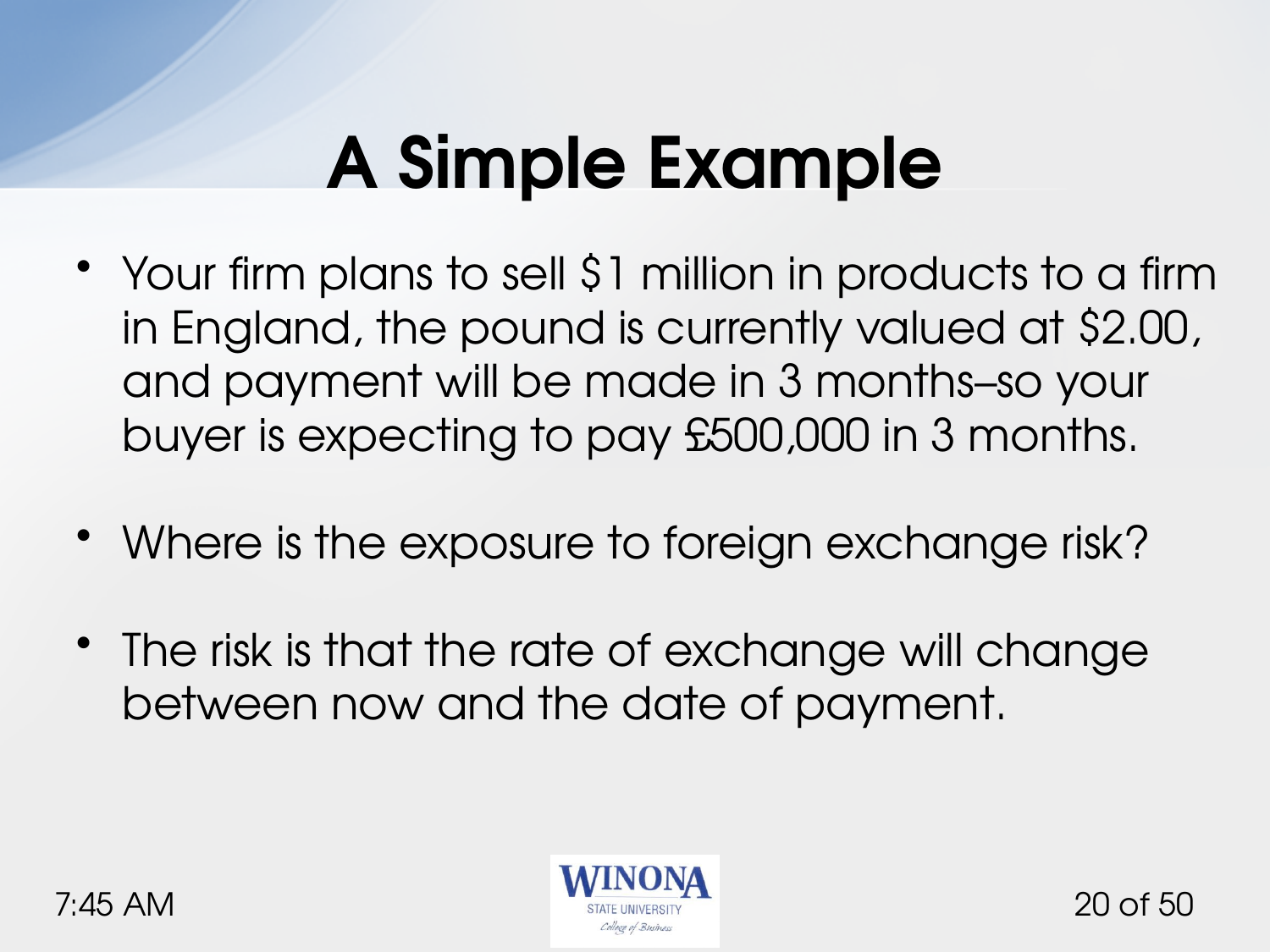

# A Simple Example
Your firm plans to sell $1 million in products to a firm in England, the pound is currently valued at $2.00, and payment will be made in 3 months–so your buyer is expecting to pay £500,000 in 3 months.

Where is the exposure to foreign exchange risk?

The risk is that the rate of exchange will change between now and the date of payment.